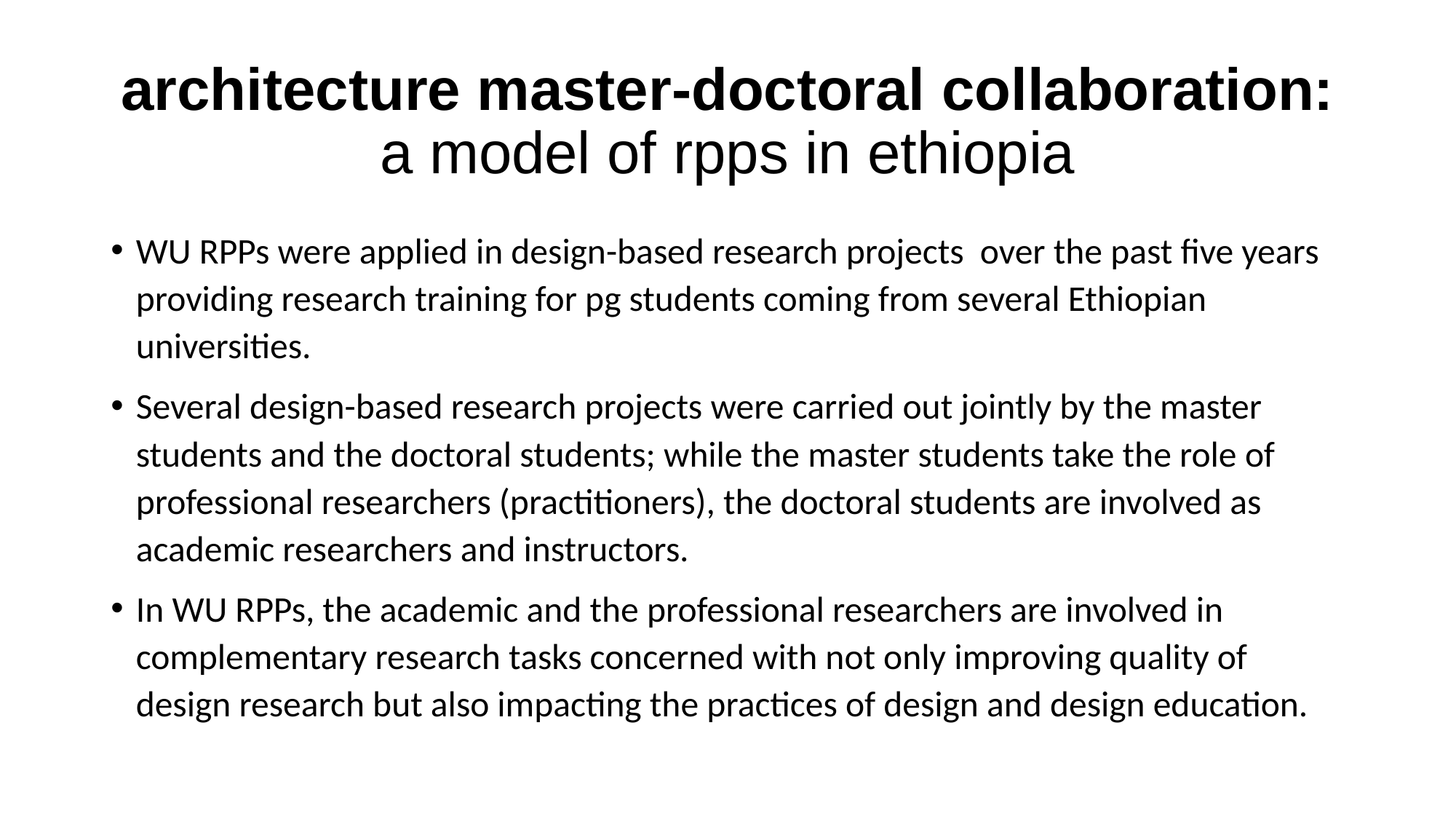

# architecture master-doctoral collaboration: a model of rpps in ethiopia
WU RPPs were applied in design-based research projects  over the past five years providing research training for pg students coming from several Ethiopian universities.
Several design-based research projects were carried out jointly by the master students and the doctoral students; while the master students take the role of professional researchers (practitioners), the doctoral students are involved as academic researchers and instructors.
In WU RPPs, the academic and the professional researchers are involved in complementary research tasks concerned with not only improving quality of design research but also impacting the practices of design and design education.